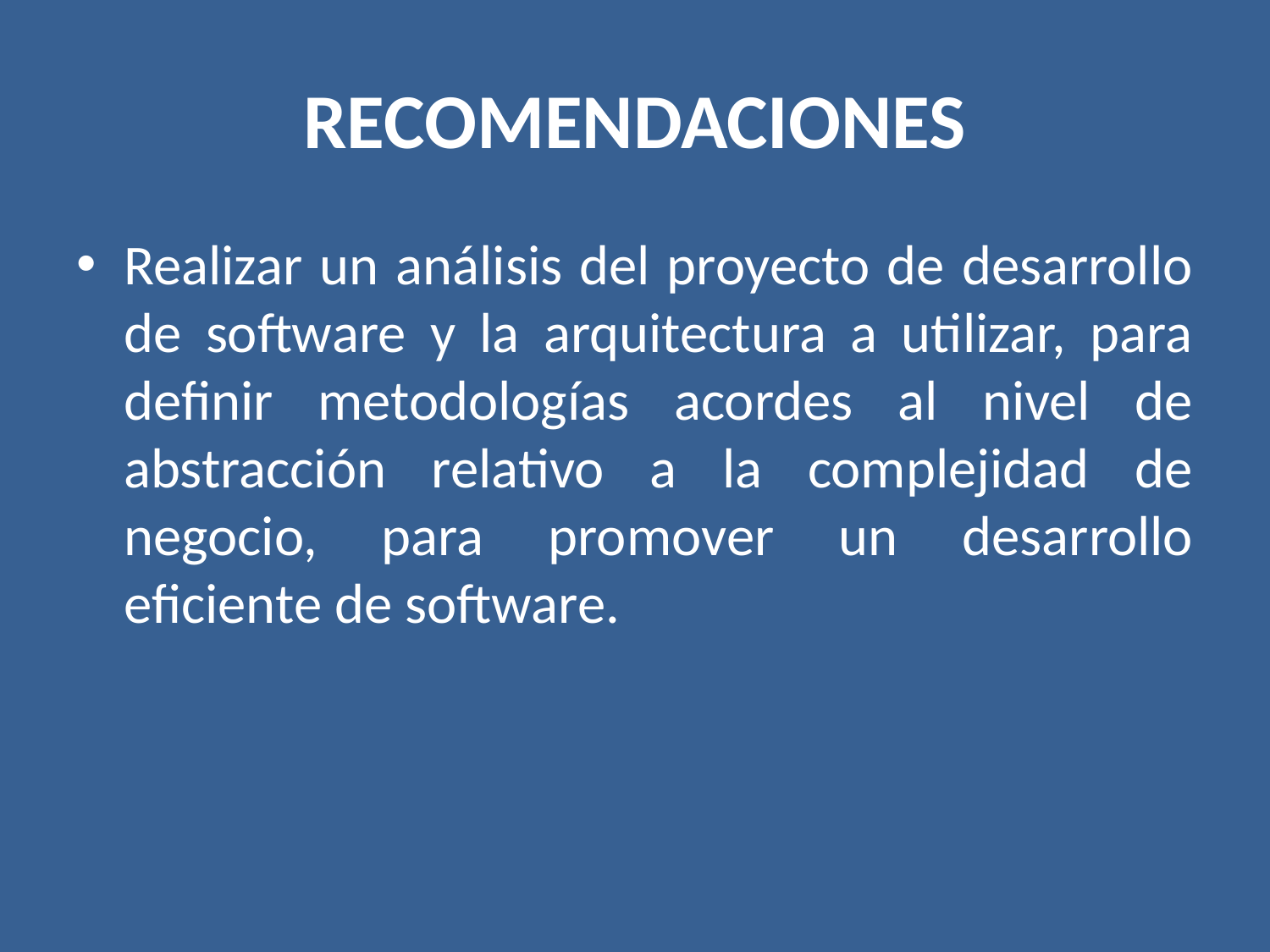

# RECOMENDACIONES
Realizar un análisis del proyecto de desarrollo de software y la arquitectura a utilizar, para definir metodologías acordes al nivel de abstracción relativo a la complejidad de negocio, para promover un desarrollo eficiente de software.